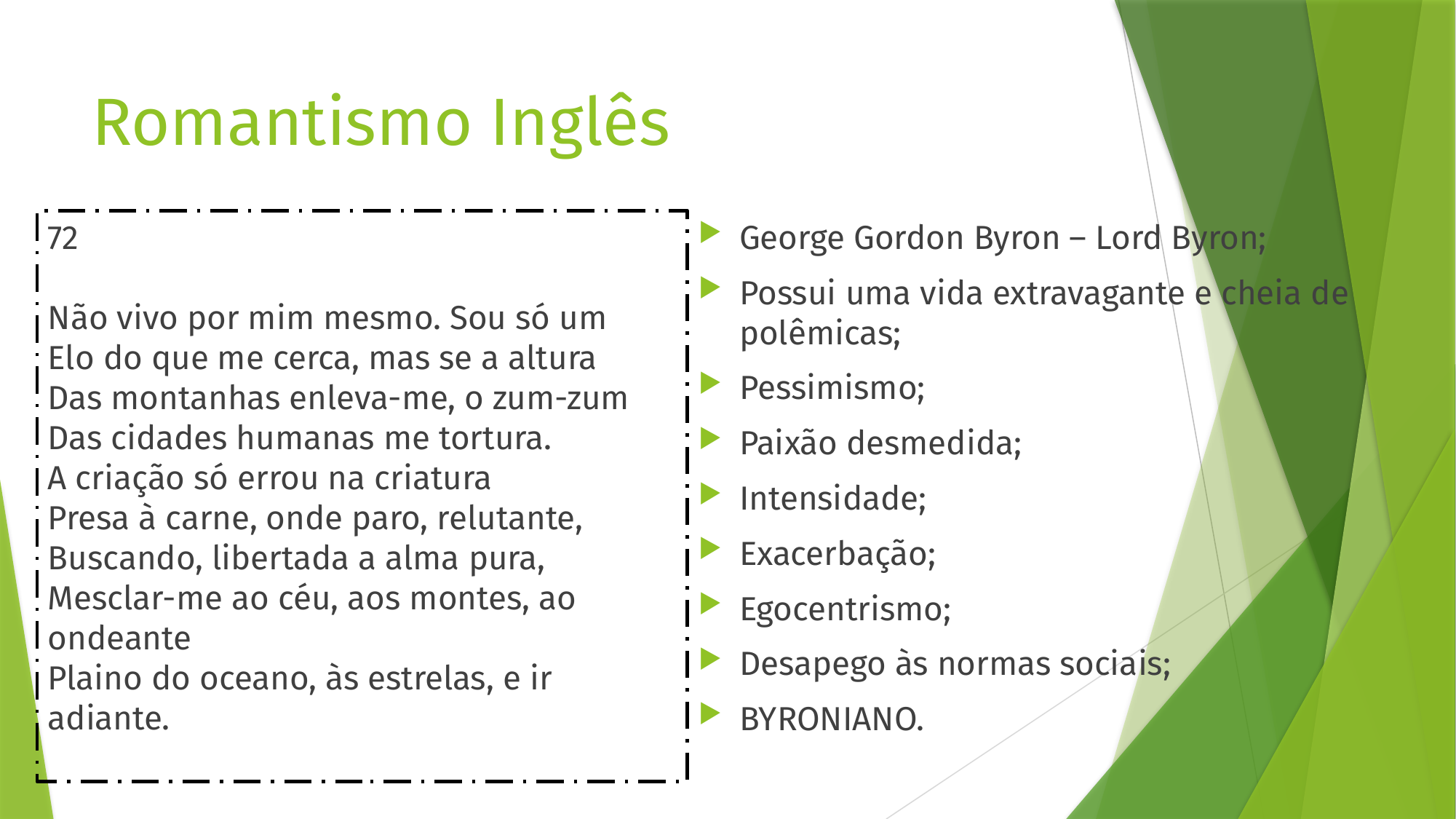

# Romantismo Inglês
72

Não vivo por mim mesmo. Sou só um
Elo do que me cerca, mas se a altura
Das montanhas enleva-me, o zum-zum
Das cidades humanas me tortura.
A criação só errou na criatura
Presa à carne, onde paro, relutante,
Buscando, libertada a alma pura,
Mesclar-me ao céu, aos montes, ao ondeante
Plaino do oceano, às estrelas, e ir adiante.

George Gordon Byron – Lord Byron;
Possui uma vida extravagante e cheia de polêmicas;
Pessimismo;
Paixão desmedida;
Intensidade;
Exacerbação;
Egocentrismo;
Desapego às normas sociais;
BYRONIANO.